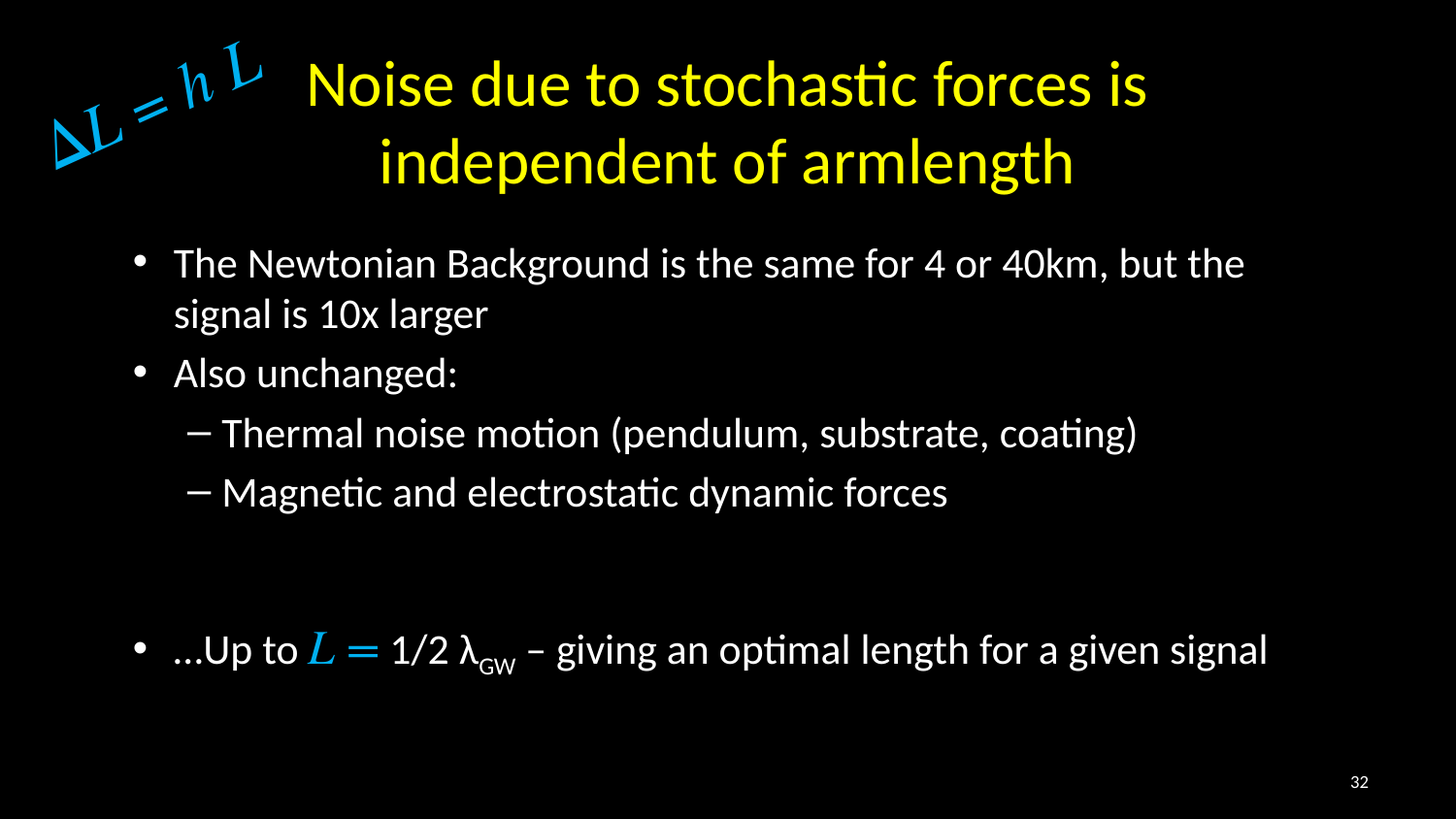

# Noise due to stochastic forces is independent of armlength
ΔL = h L

The Newtonian Background is the same for 4 or 40km, but the signal is 10x larger
Also unchanged:
Thermal noise motion (pendulum, substrate, coating)
Magnetic and electrostatic dynamic forces

…Up to L = 1/2 λGW – giving an optimal length for a given signal
32